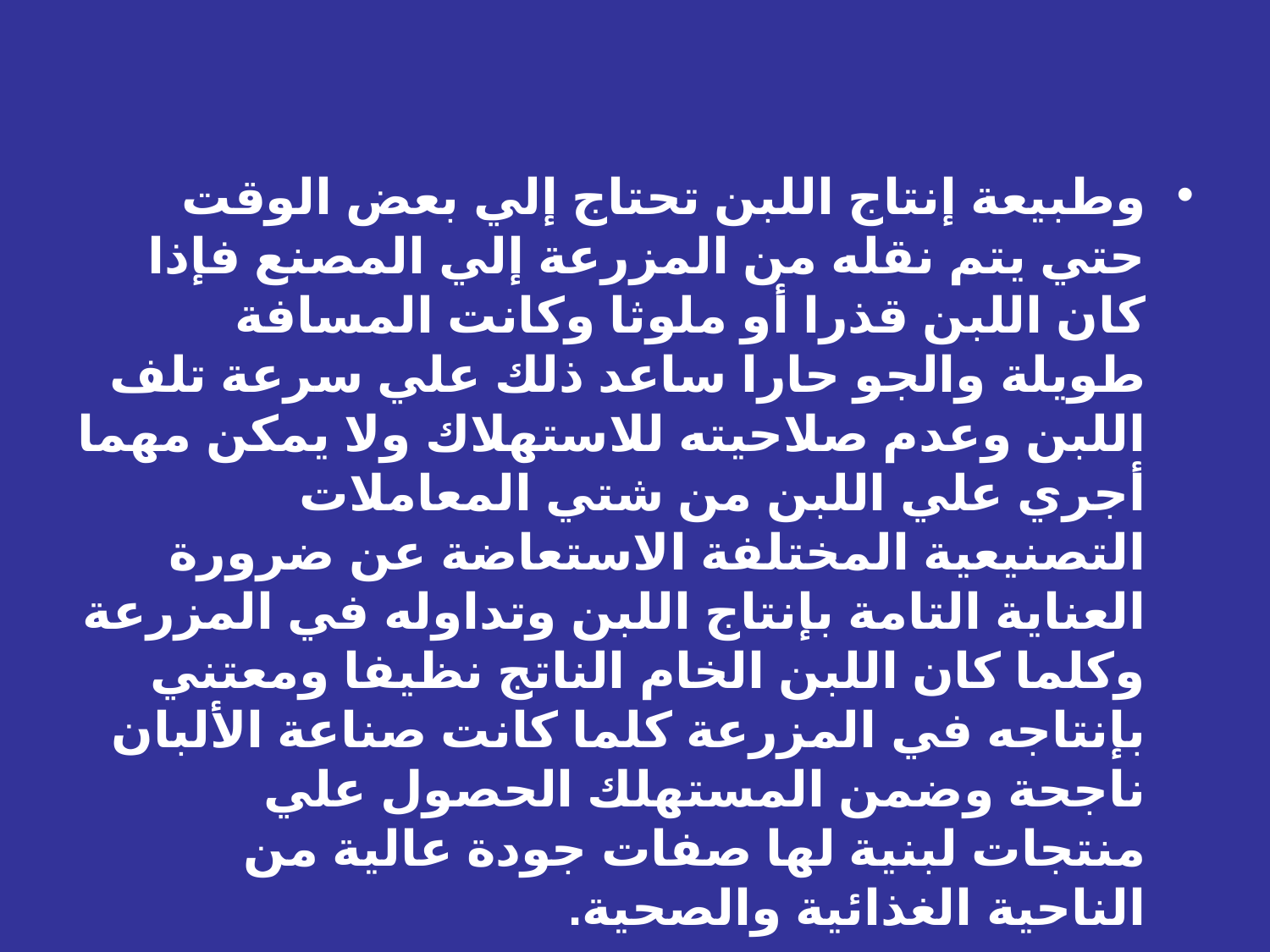

وطبيعة إنتاج اللبن تحتاج إلي بعض الوقت حتي يتم نقله من المزرعة إلي المصنع فإذا كان اللبن قذرا أو ملوثا وكانت المسافة طويلة والجو حارا ساعد ذلك علي سرعة تلف اللبن وعدم صلاحيته للاستهلاك ولا يمكن مهما أجري علي اللبن من شتي المعاملات التصنيعية المختلفة الاستعاضة عن ضرورة العناية التامة بإنتاج اللبن وتداوله في المزرعة وكلما كان اللبن الخام الناتج نظيفا ومعتني بإنتاجه في المزرعة كلما كانت صناعة الألبان ناجحة وضمن المستهلك الحصول علي منتجات لبنية لها صفات جودة عالية من الناحية الغذائية والصحية.